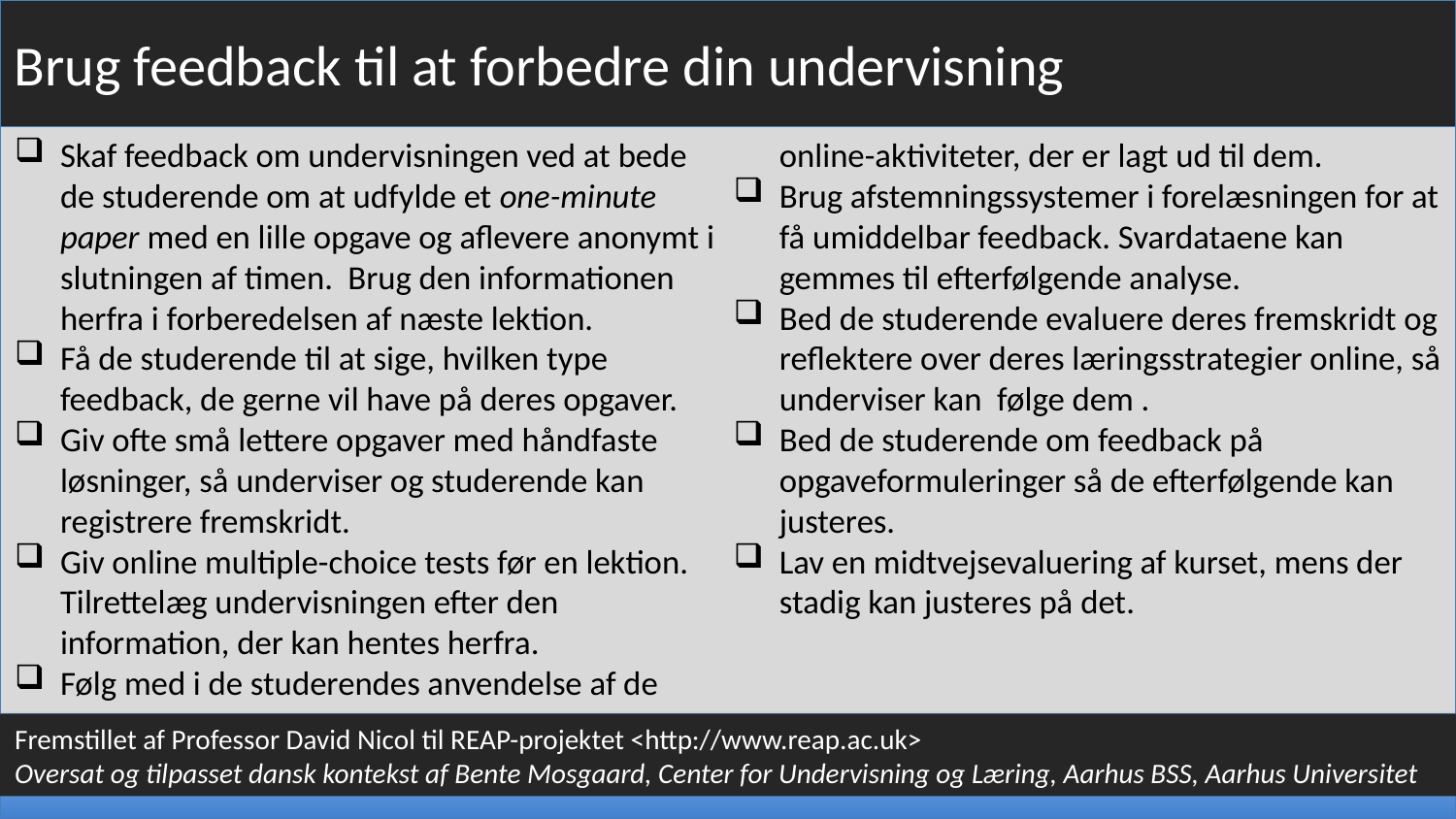

Brug feedback til at forbedre din undervisning

Skaf feedback om undervisningen ved at bede de studerende om at udfylde et one-minute paper med en lille opgave og aflevere anonymt i slutningen af timen.  Brug den informationen  herfra i forberedelsen af næste lektion.
Få de studerende til at sige, hvilken type feedback, de gerne vil have på deres opgaver.
Giv ofte små lettere opgaver med håndfaste løsninger, så underviser og studerende kan registrere fremskridt.
Giv online multiple-choice tests før en lektion. Tilrettelæg undervisningen efter den information, der kan hentes herfra.
Følg med i de studerendes anvendelse af de online-aktiviteter, der er lagt ud til dem.
Brug afstemningssystemer i forelæsningen for at få umiddelbar feedback. Svardataene kan gemmes til efterfølgende analyse.
Bed de studerende evaluere deres fremskridt og reflektere over deres læringsstrategier online, så underviser kan  følge dem .
Bed de studerende om feedback på  opgaveformuleringer så de efterfølgende kan justeres.
Lav en midtvejsevaluering af kurset, mens der stadig kan justeres på det.

Fremstillet af Professor David Nicol til REAP-projektet <http://www.reap.ac.uk>
Oversat og tilpasset dansk kontekst af Bente Mosgaard, Center for Undervisning og Læring, Aarhus BSS, Aarhus Universitet